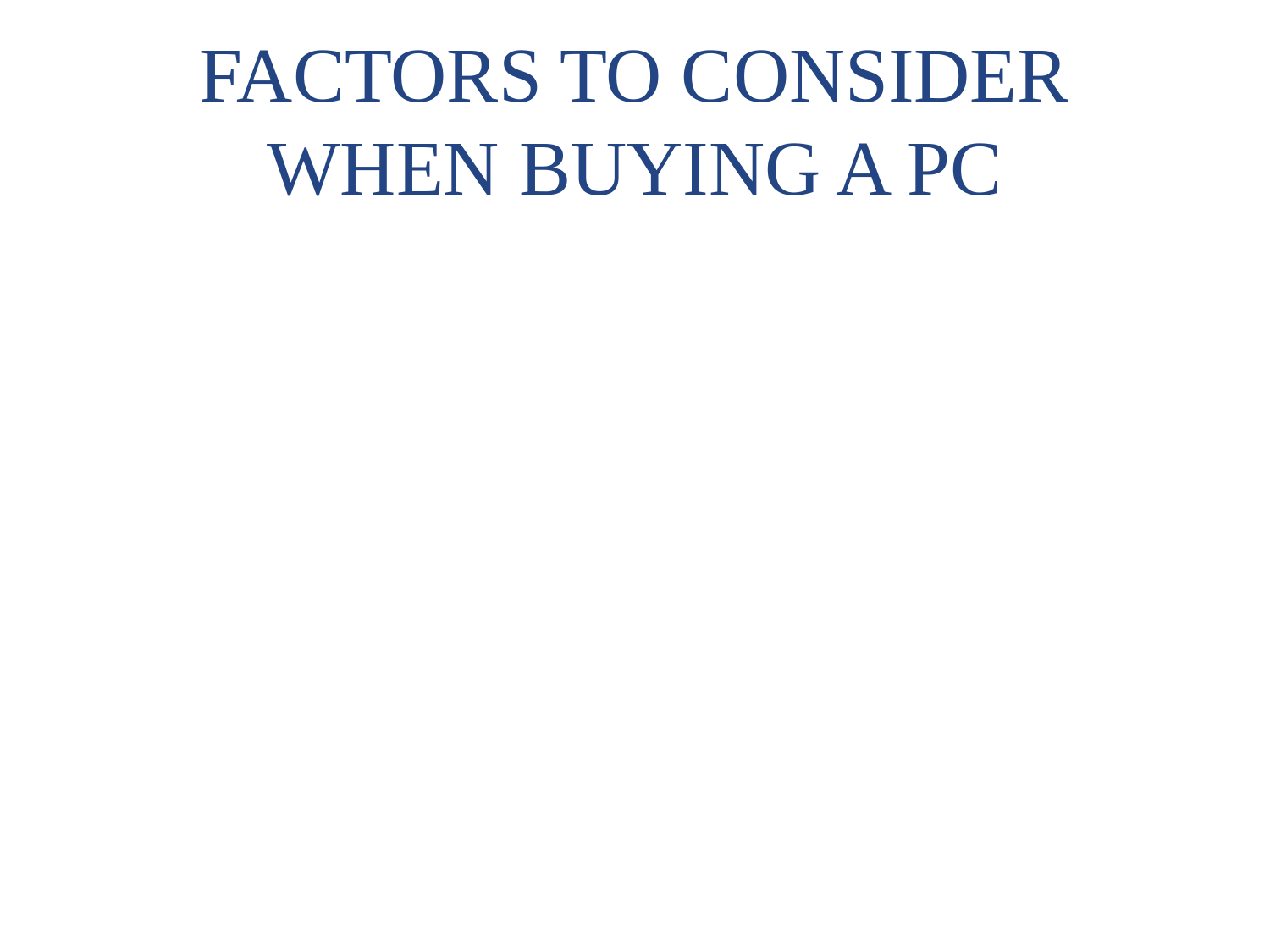

# FACTORS TO CONSIDER WHEN BUYING A PC